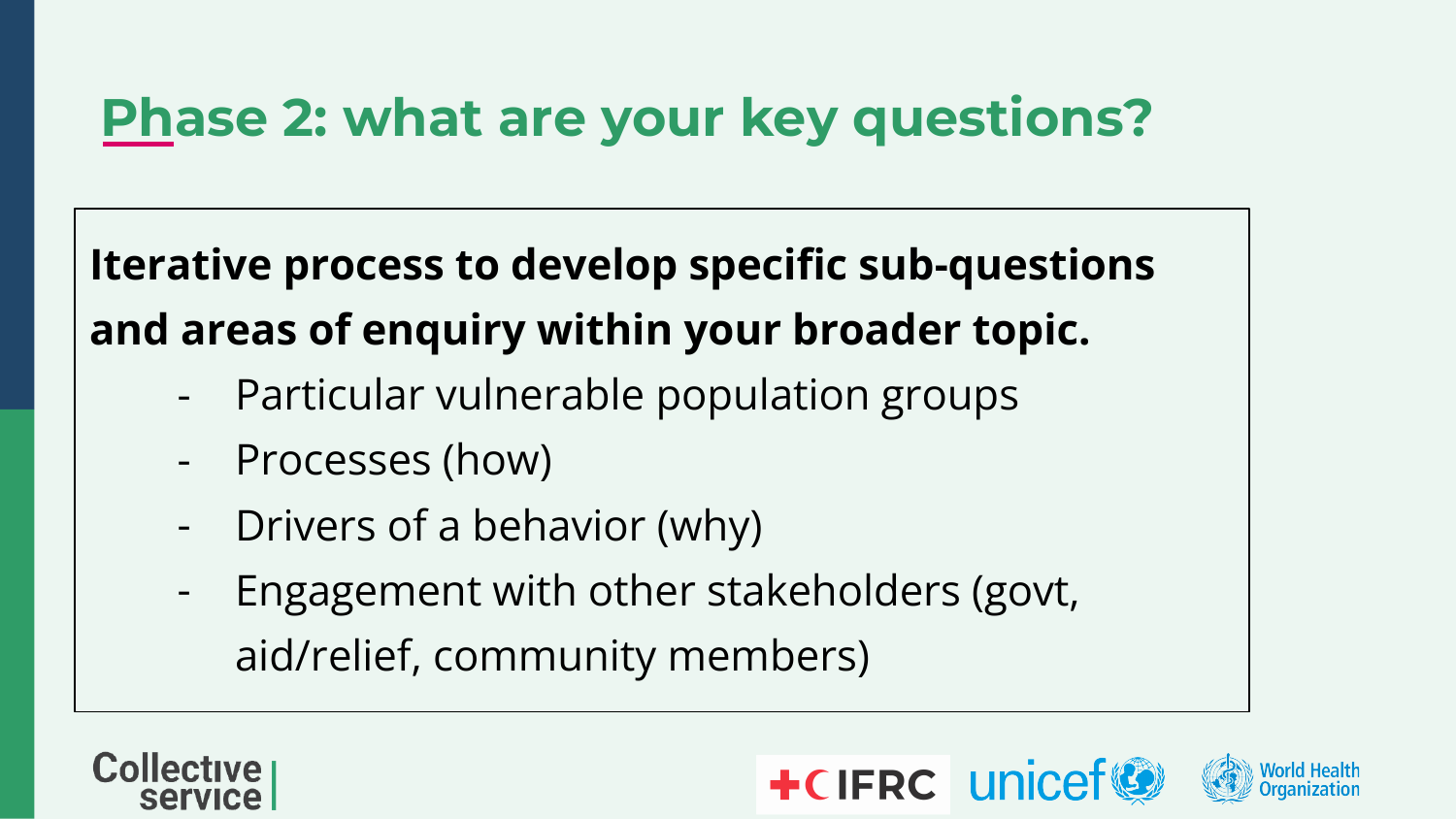

# Phase 2: what are your key questions?

Iterative process to develop specific sub-questions and areas of enquiry within your broader topic.
Particular vulnerable population groups
Processes (how)
Drivers of a behavior (why)
Engagement with other stakeholders (govt, aid/relief, community members)